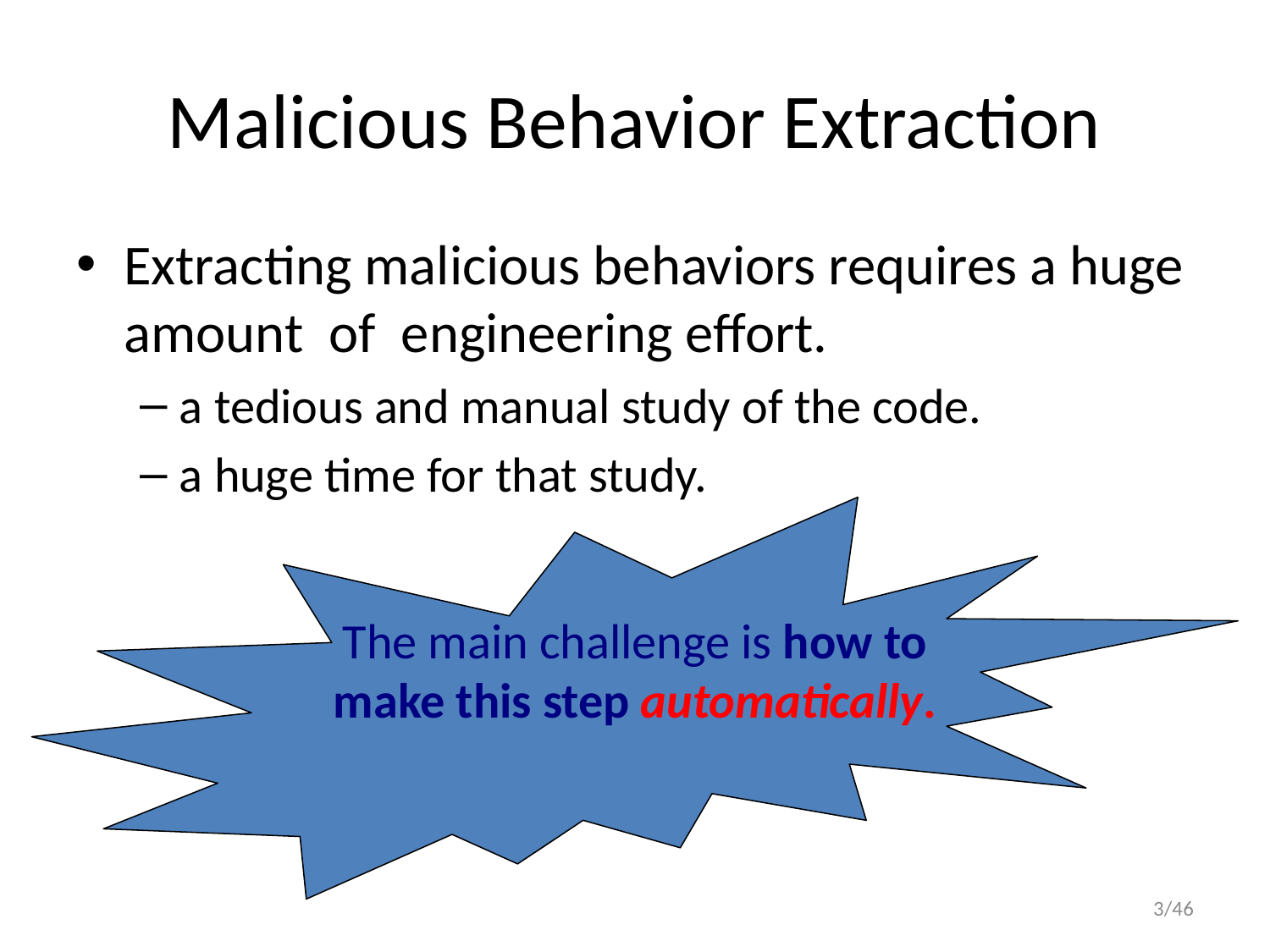

# Malicious Behavior Extraction
Extracting malicious behaviors requires a huge amount  of  engineering effort.
a tedious and manual study of the code.
a huge time for that study.

The main challenge is how to make this step automatically.
3/46